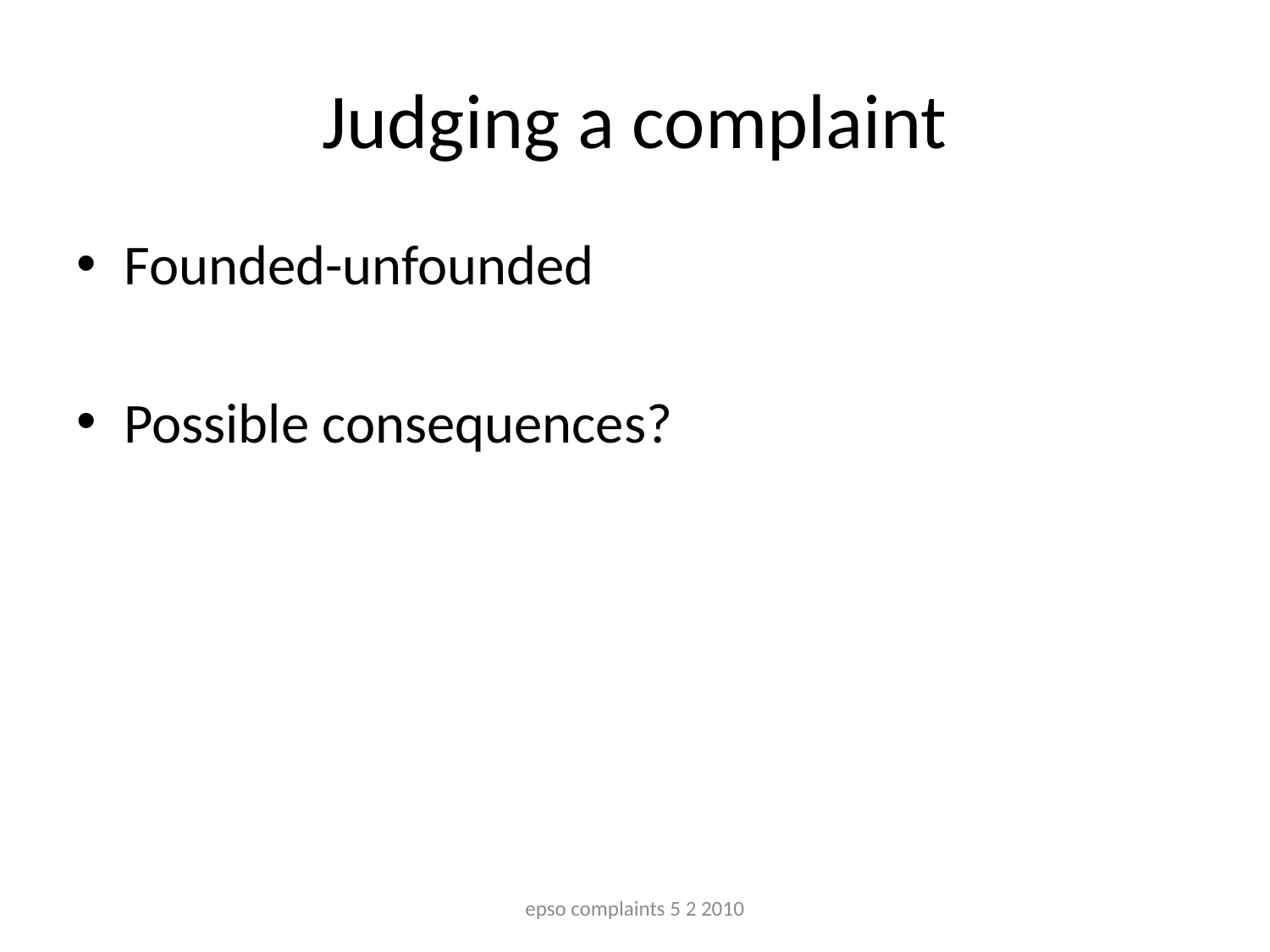

# Judging a complaint
Founded-unfounded

Possible consequences?

epso complaints 5 2 2010